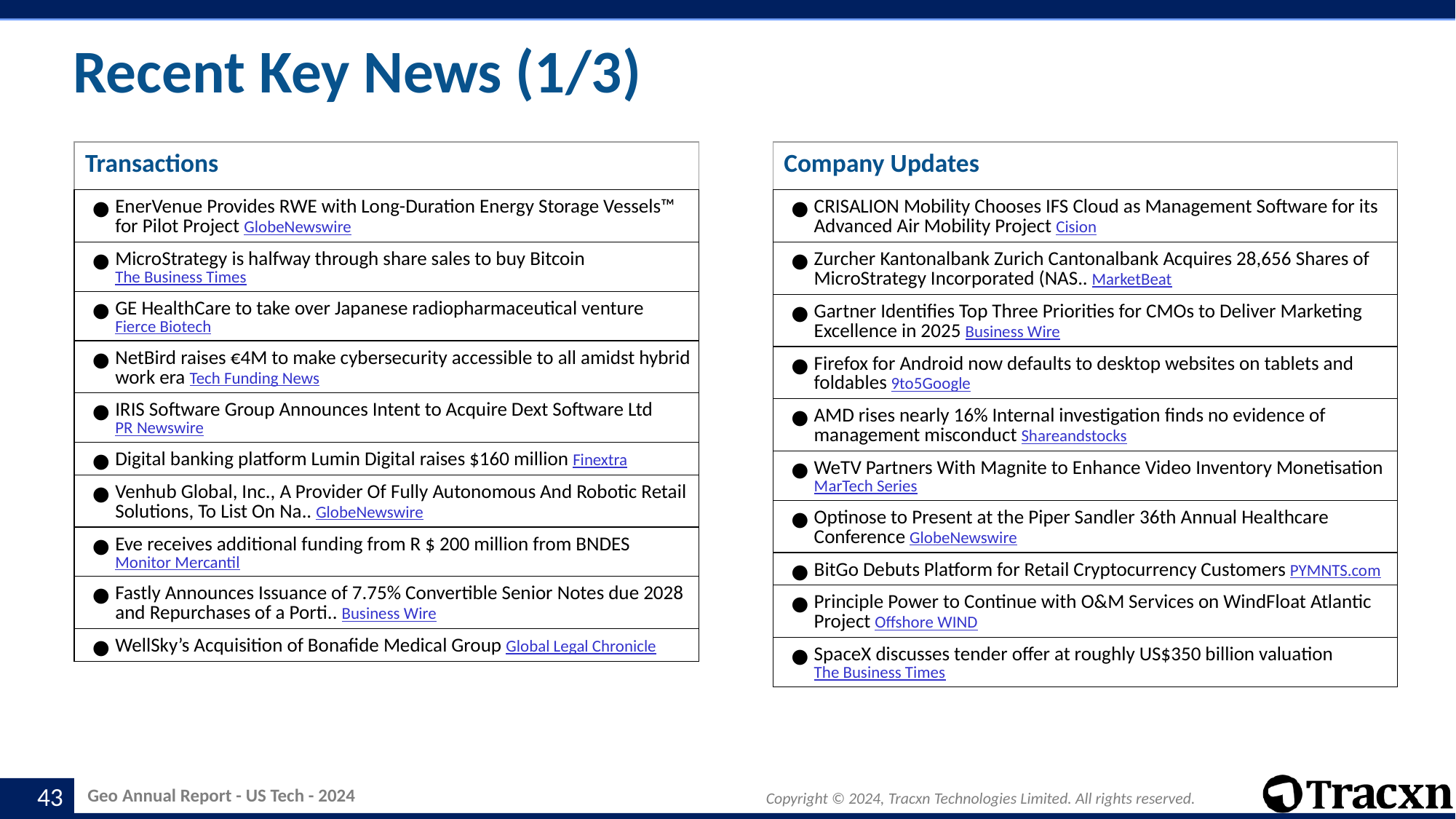

# Recent Key News (1/3)
| Transactions |
| --- |
| EnerVenue Provides RWE with Long-Duration Energy Storage Vessels™ for Pilot Project GlobeNewswire |
| MicroStrategy is halfway through share sales to buy Bitcoin The Business Times |
| GE HealthCare to take over Japanese radiopharmaceutical venture Fierce Biotech |
| NetBird raises €4M to make cybersecurity accessible to all amidst hybrid work era Tech Funding News |
| IRIS Software Group Announces Intent to Acquire Dext Software Ltd PR Newswire |
| Digital banking platform Lumin Digital raises $160 million Finextra |
| Venhub Global, Inc., A Provider Of Fully Autonomous And Robotic Retail Solutions, To List On Na.. GlobeNewswire |
| Eve receives additional funding from R $ 200 million from BNDES Monitor Mercantil |
| Fastly Announces Issuance of 7.75% Convertible Senior Notes due 2028 and Repurchases of a Porti.. Business Wire |
| WellSky’s Acquisition of Bonafide Medical Group Global Legal Chronicle |
| Company Updates |
| --- |
| CRISALION Mobility Chooses IFS Cloud as Management Software for its Advanced Air Mobility Project Cision |
| Zurcher Kantonalbank Zurich Cantonalbank Acquires 28,656 Shares of MicroStrategy Incorporated (NAS.. MarketBeat |
| Gartner Identifies Top Three Priorities for CMOs to Deliver Marketing Excellence in 2025 Business Wire |
| Firefox for Android now defaults to desktop websites on tablets and foldables 9to5Google |
| AMD rises nearly 16% Internal investigation finds no evidence of management misconduct Shareandstocks |
| WeTV Partners With Magnite to Enhance Video Inventory Monetisation MarTech Series |
| Optinose to Present at the Piper Sandler 36th Annual Healthcare Conference GlobeNewswire |
| BitGo Debuts Platform for Retail Cryptocurrency Customers PYMNTS.com |
| Principle Power to Continue with O&M Services on WindFloat Atlantic Project Offshore WIND |
| SpaceX discusses tender offer at roughly US$350 billion valuation The Business Times |
43